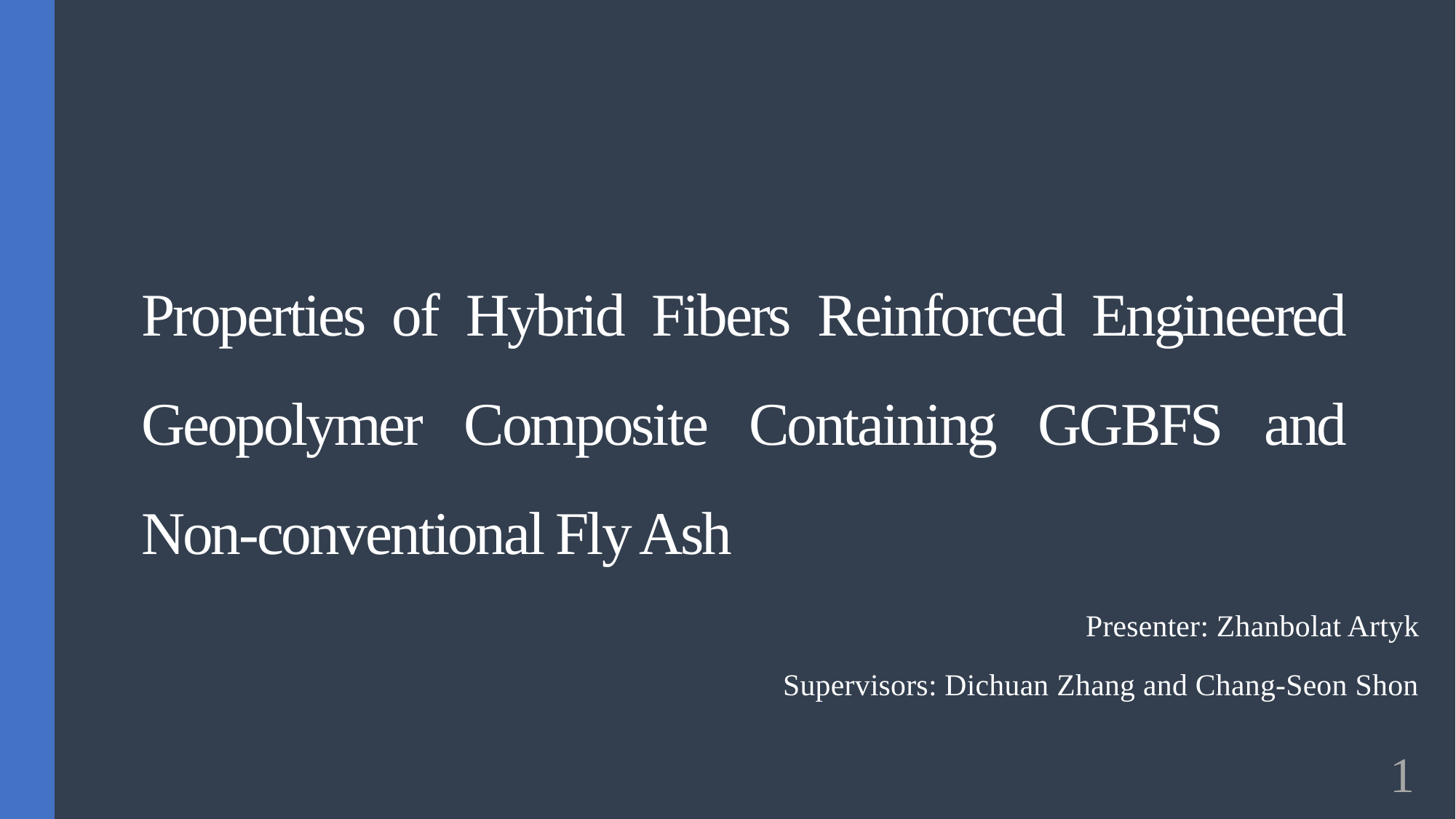

# Properties of Hybrid Fibers Reinforced Engineered Geopolymer Composite Containing GGBFS and Non-conventional Fly Ash
Presenter: Zhanbolat Artyk
Supervisors: Dichuan Zhang and Chang-Seon Shon
1